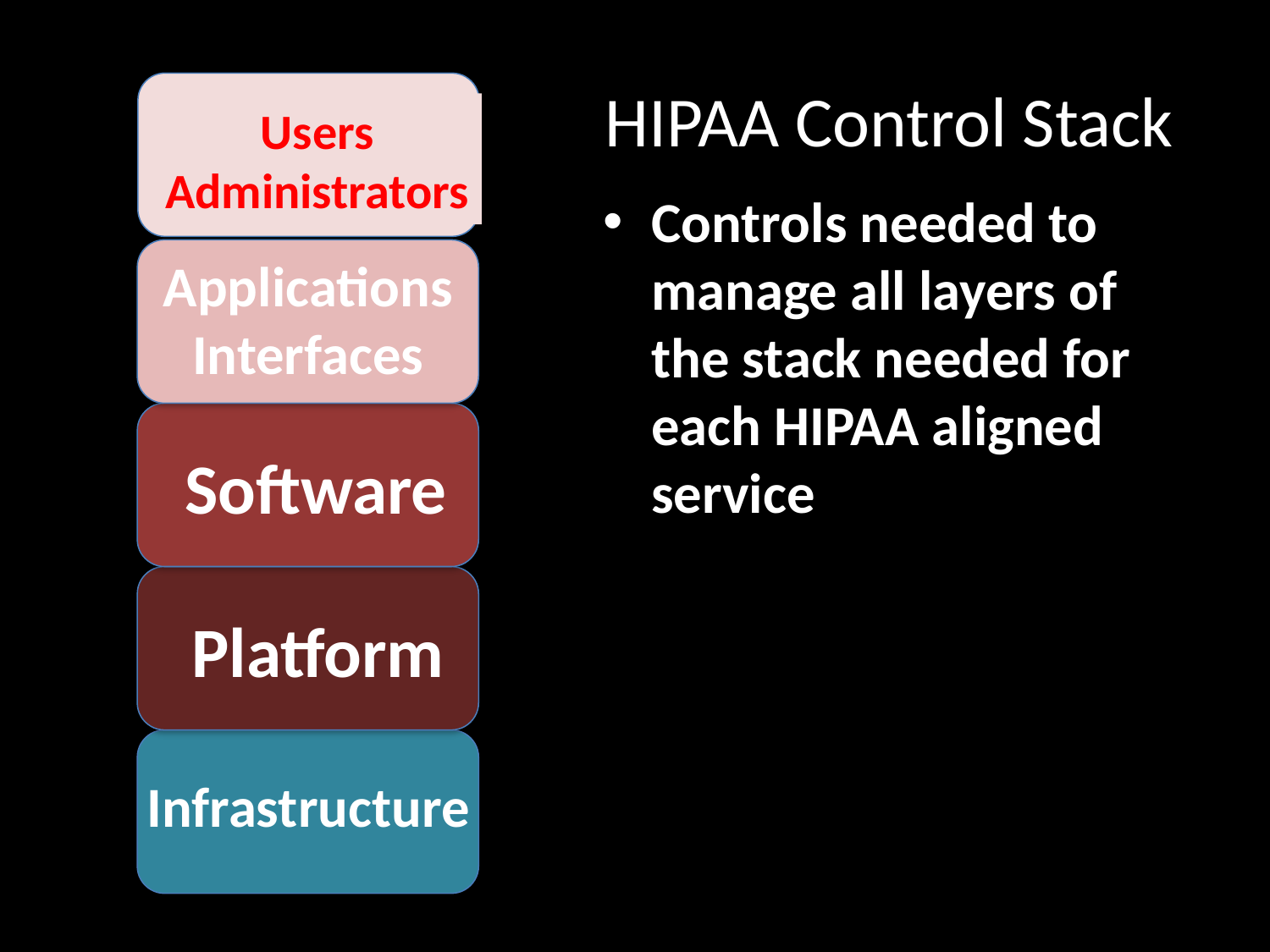

HIPAA Control Stack

Users
Administrators
Controls needed to manage all layers of the stack needed for each HIPAA aligned service

Applications
Interfaces

Software

Platform

Infrastructure